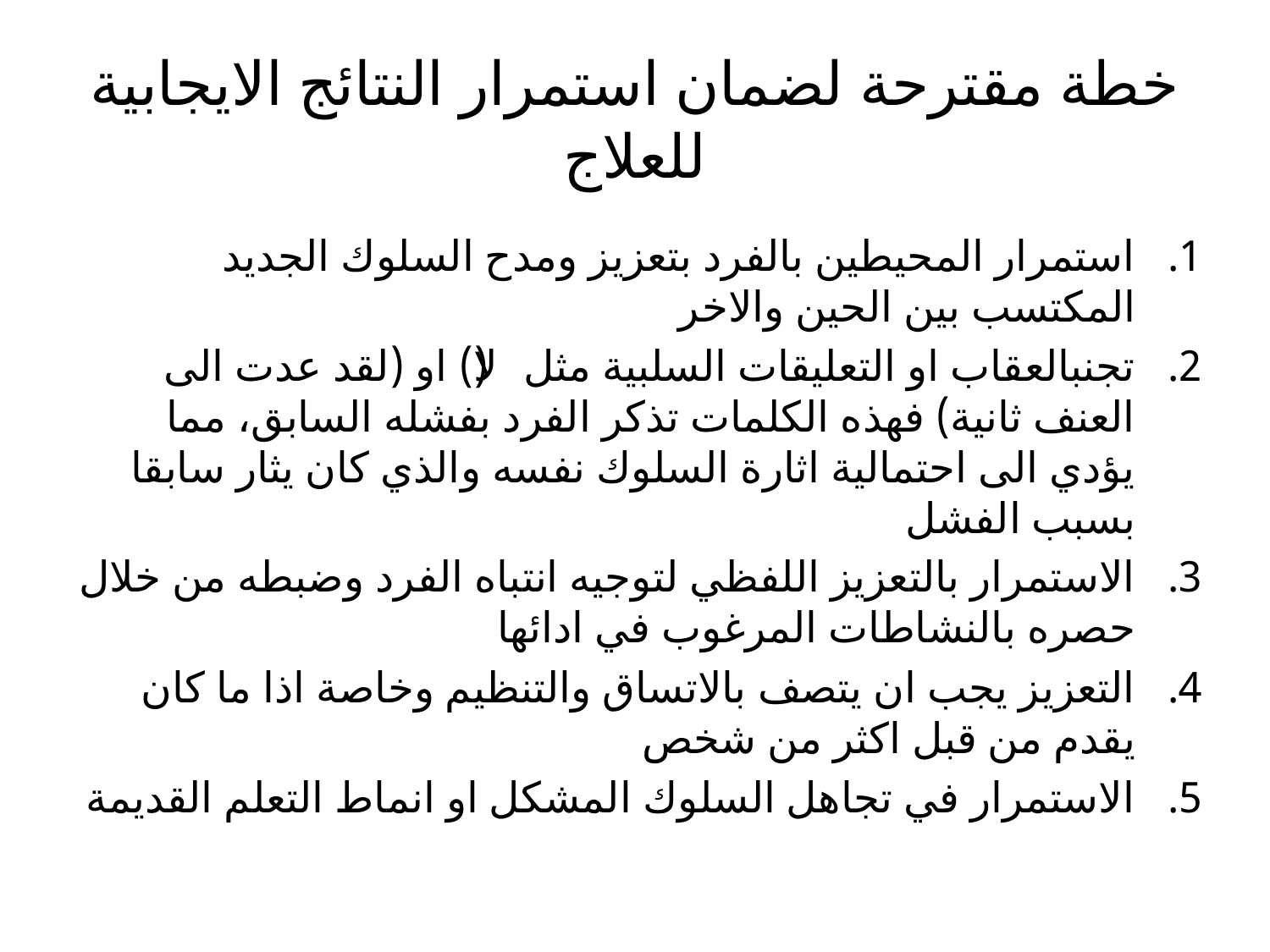

# خطة مقترحة لضمان استمرار النتائج الايجابية للعلاج
استمرار المحيطين بالفرد بتعزيز ومدح السلوك الجديد المكتسب بين الحين والاخر
تجنبالعقاب او التعليقات السلبية مثل (لا) او (لقد عدت الى العنف ثانية) فهذه الكلمات تذكر الفرد بفشله السابق، مما يؤدي الى احتمالية اثارة السلوك نفسه والذي كان يثار سابقا بسبب الفشل
الاستمرار بالتعزيز اللفظي لتوجيه انتباه الفرد وضبطه من خلال حصره بالنشاطات المرغوب في ادائها
التعزيز يجب ان يتصف بالاتساق والتنظيم وخاصة اذا ما كان يقدم من قبل اكثر من شخص
الاستمرار في تجاهل السلوك المشكل او انماط التعلم القديمة